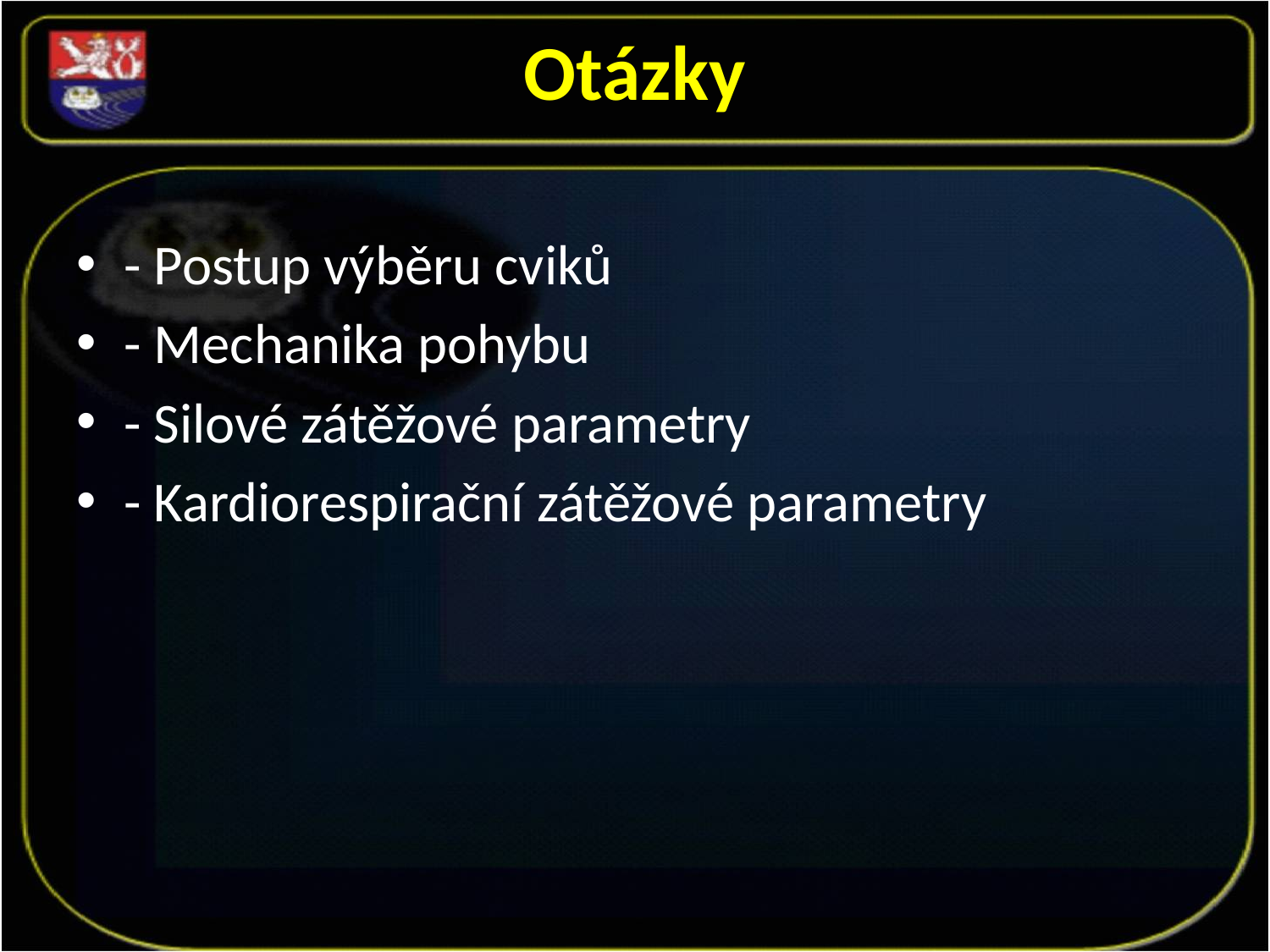

# Otázky
- Postup výběru cviků
- Mechanika pohybu
- Silové zátěžové parametry
- Kardiorespirační zátěžové parametry